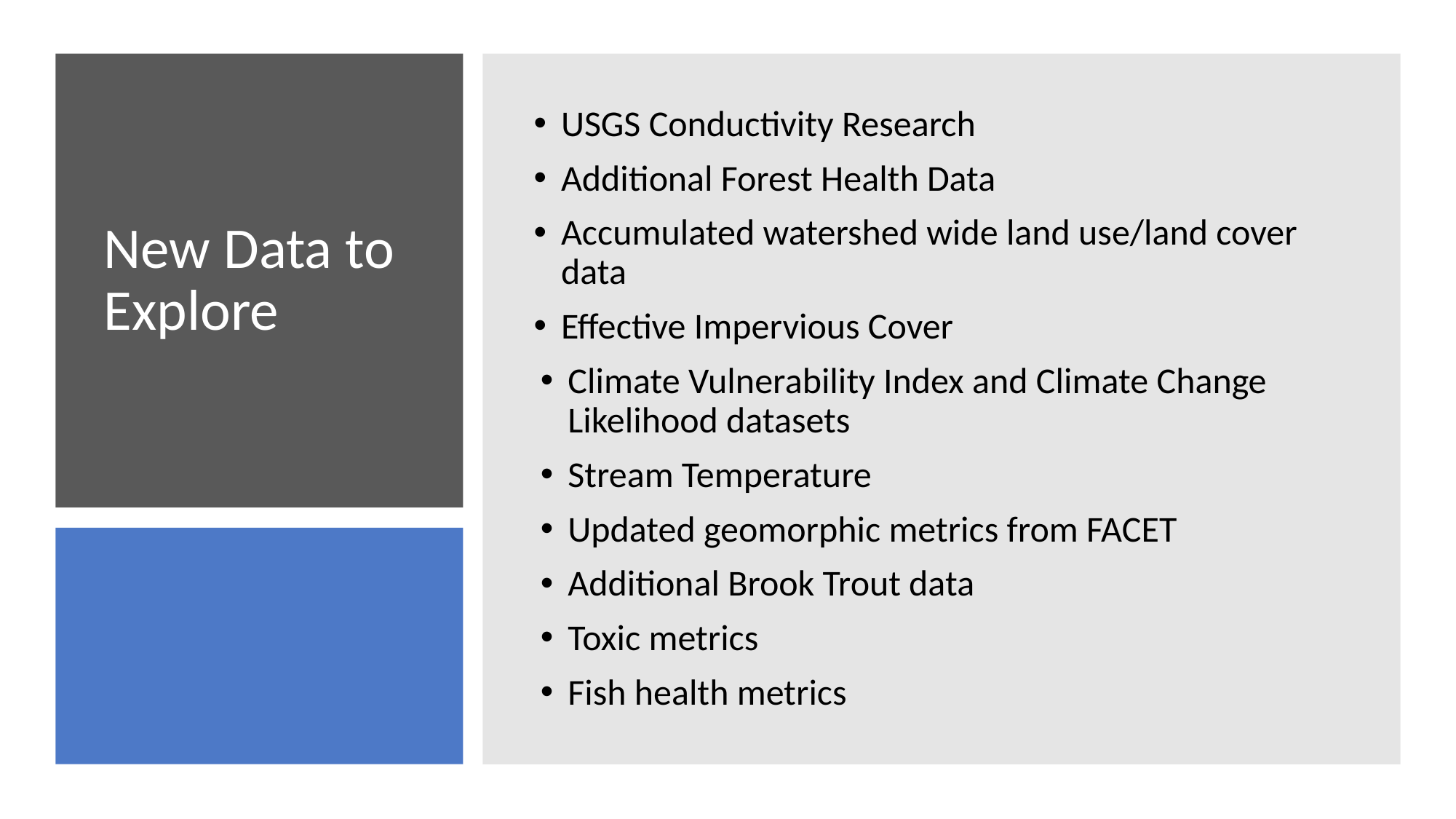

USGS Conductivity Research
Additional Forest Health Data
Accumulated watershed wide land use/land cover data
Effective Impervious Cover
Climate Vulnerability Index and Climate Change Likelihood datasets
Stream Temperature
Updated geomorphic metrics from FACET
Additional Brook Trout data
Toxic metrics
Fish health metrics
# New Data to Explore